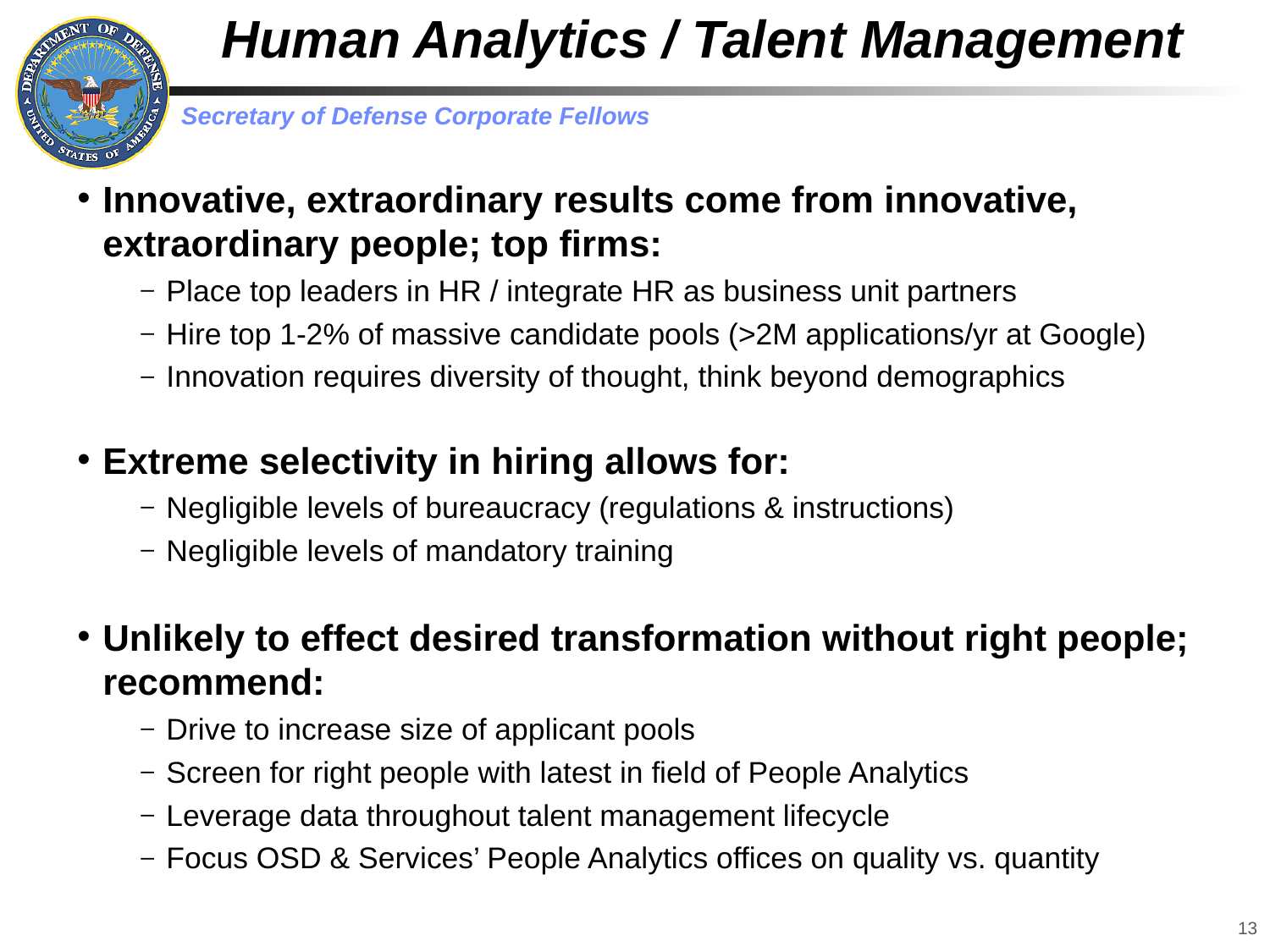

# Human Analytics / Talent Management
Innovative, extraordinary results come from innovative, extraordinary people; top firms:
Place top leaders in HR / integrate HR as business unit partners
Hire top 1-2% of massive candidate pools (>2M applications/yr at Google)
Innovation requires diversity of thought, think beyond demographics

Extreme selectivity in hiring allows for:
Negligible levels of bureaucracy (regulations & instructions)
Negligible levels of mandatory training

Unlikely to effect desired transformation without right people; recommend:
Drive to increase size of applicant pools
Screen for right people with latest in field of People Analytics
Leverage data throughout talent management lifecycle
Focus OSD & Services’ People Analytics offices on quality vs. quantity

13